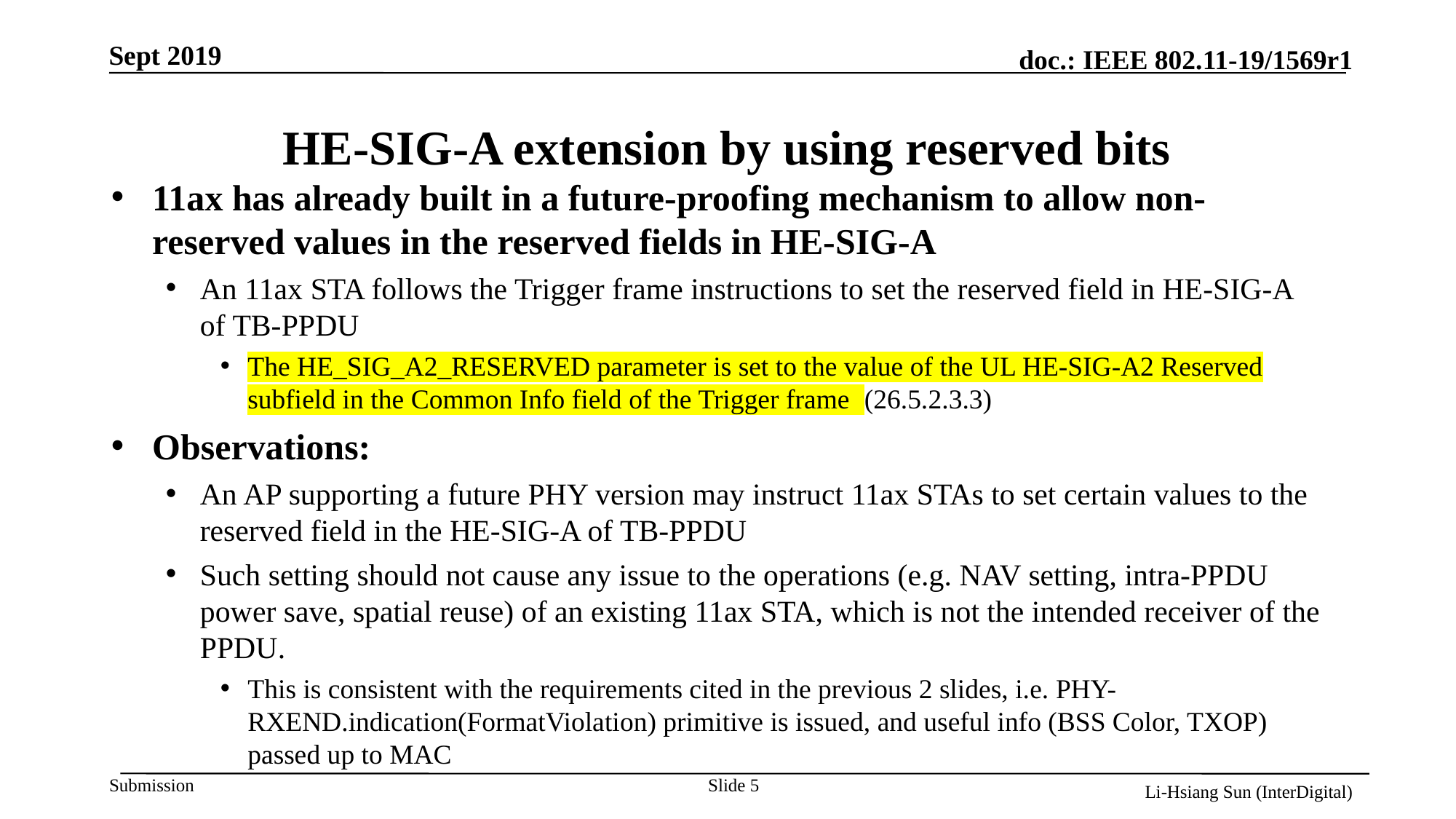

# HE-SIG-A extension by using reserved bits
11ax has already built in a future-proofing mechanism to allow non-reserved values in the reserved fields in HE-SIG-A
An 11ax STA follows the Trigger frame instructions to set the reserved field in HE-SIG-A of TB-PPDU
The HE_SIG_A2_RESERVED parameter is set to the value of the UL HE-SIG-A2 Reserved subfield in the Common Info field of the Trigger frame  (26.5.2.3.3)
Observations:
An AP supporting a future PHY version may instruct 11ax STAs to set certain values to the reserved field in the HE-SIG-A of TB-PPDU
Such setting should not cause any issue to the operations (e.g. NAV setting, intra-PPDU power save, spatial reuse) of an existing 11ax STA, which is not the intended receiver of the PPDU.
This is consistent with the requirements cited in the previous 2 slides, i.e. PHY-RXEND.indication(FormatViolation) primitive is issued, and useful info (BSS Color, TXOP) passed up to MAC
Slide 5